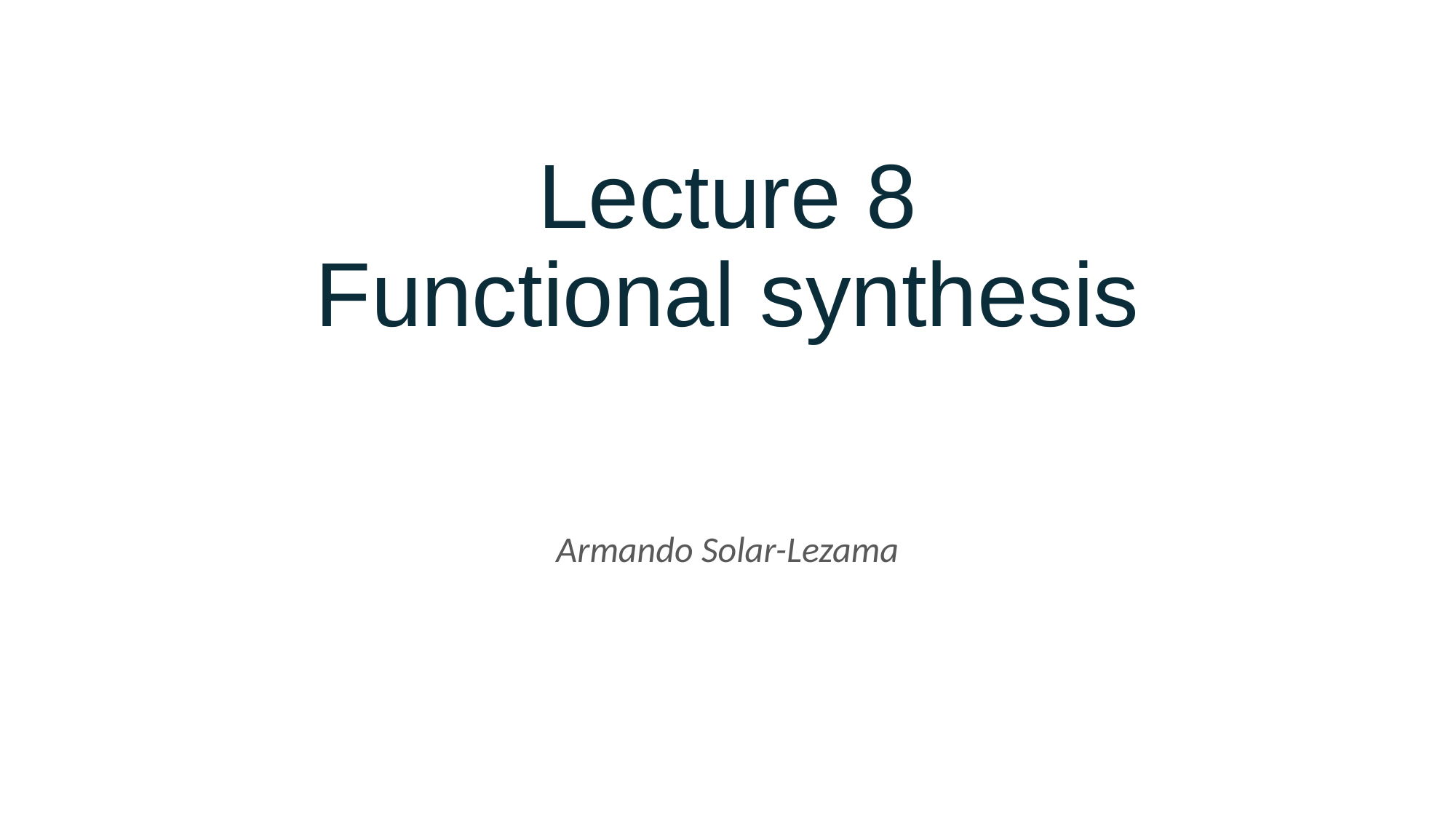

# Lecture 8 Functional synthesis
Armando Solar-Lezama